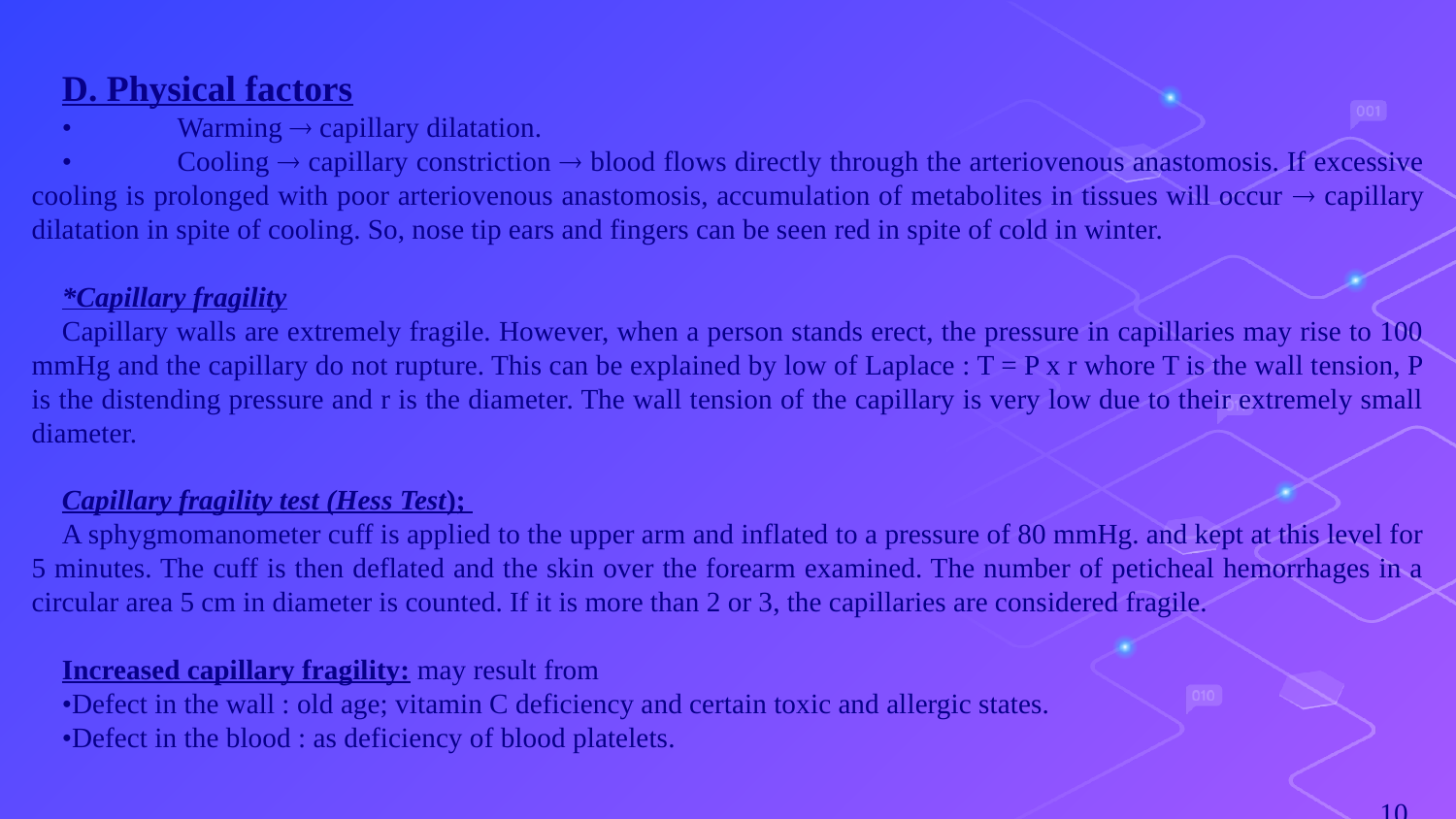

D. Physical factors
•	Warming → capillary dilatation.
•	Cooling → capillary constriction → blood flows directly through the arteriovenous anastomosis. If excessive cooling is prolonged with poor arteriovenous anastomosis, accumulation of metabolites in tissues will occur → capillary dilatation in spite of cooling. So, nose tip ears and fingers can be seen red in spite of cold in winter.

*Capillary fragility
Capillary walls are extremely fragile. However, when a person stands erect, the pressure in capillaries may rise to 100 mmHg and the capillary do not rupture. This can be explained by low of Laplace : T = P x r whore T is the wall tension, P is the distending pressure and r is the diameter. The wall tension of the capillary is very low due to their extremely small diameter.

Capillary fragility test (Hess Test);
A sphygmomanometer cuff is applied to the upper arm and inflated to a pressure of 80 mmHg. and kept at this level for 5 minutes. The cuff is then deflated and the skin over the forearm examined. The number of peticheal hemorrhages in a circular area 5 cm in diameter is counted. If it is more than 2 or 3, the capillaries are considered fragile.

Increased capillary fragility: may result from
•Defect in the wall : old age; vitamin C deficiency and certain toxic and allergic states.
•Defect in the blood : as deficiency of blood platelets.
10